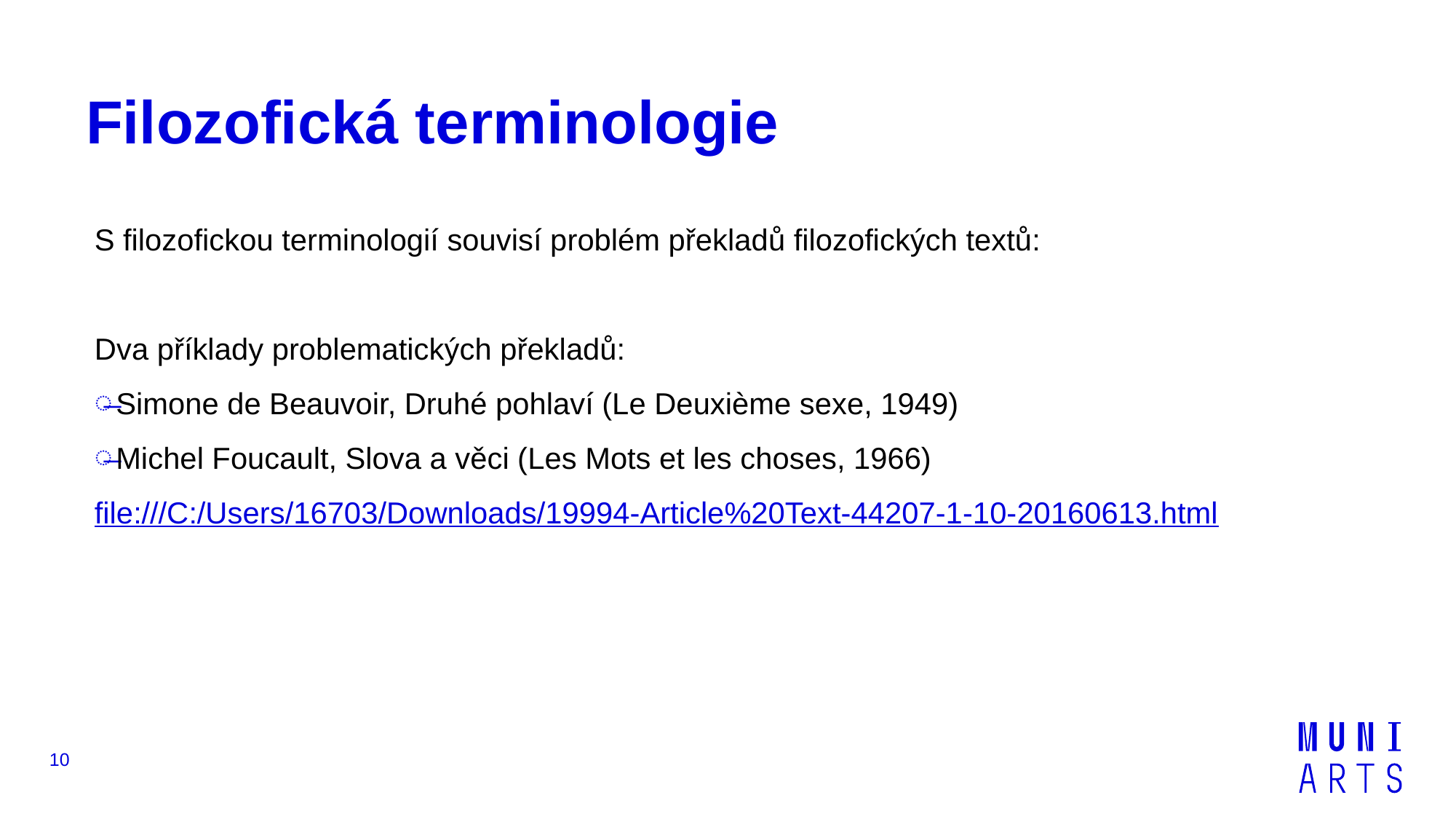

# Filozofická terminologie
S filozofickou terminologií souvisí problém překladů filozofických textů:

Dva příklady problematických překladů:
Simone de Beauvoir, Druhé pohlaví (Le Deuxième sexe, 1949)
Michel Foucault, Slova a věci (Les Mots et les choses, 1966)
file:///C:/Users/16703/Downloads/19994-Article%20Text-44207-1-10-20160613.html

10